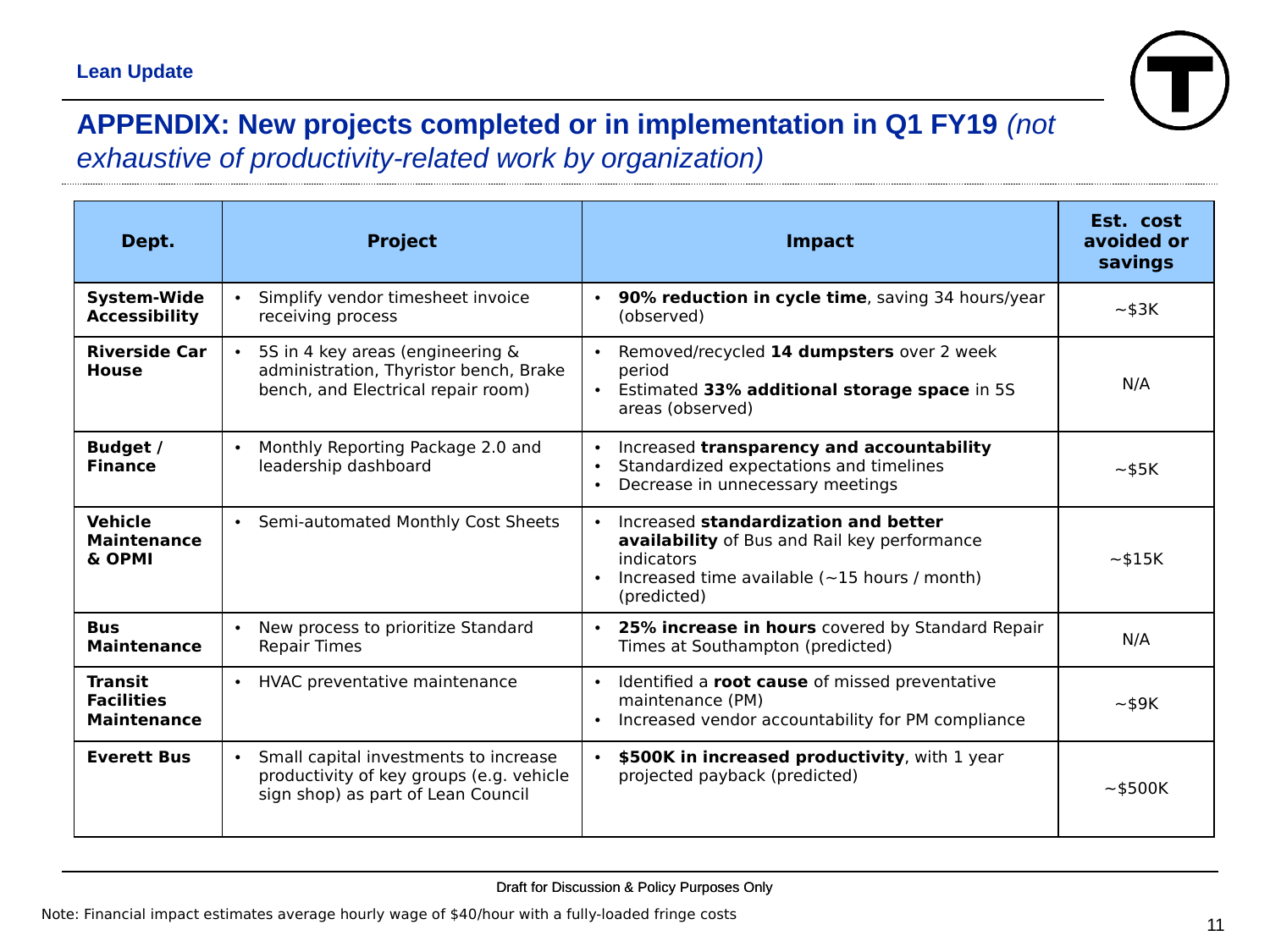

Lean Update
# APPENDIX: New projects completed or in implementation in Q1 FY19 (not exhaustive of productivity-related work by organization)
| Dept. | Project | Impact | Est. cost avoided or savings |
| --- | --- | --- | --- |
| System-Wide Accessibility | Simplify vendor timesheet invoice receiving process | 90% reduction in cycle time, saving 34 hours/year (observed) | ~$3K |
| Riverside Car House | 5S in 4 key areas (engineering & administration, Thyristor bench, Brake bench, and Electrical repair room) | Removed/recycled 14 dumpsters over 2 week period Estimated 33% additional storage space in 5S areas (observed) | N/A |
| Budget / Finance | Monthly Reporting Package 2.0 and leadership dashboard | Increased transparency and accountability Standardized expectations and timelines Decrease in unnecessary meetings | ~$5K |
| Vehicle Maintenance & OPMI | Semi-automated Monthly Cost Sheets | Increased standardization and better availability of Bus and Rail key performance indicators Increased time available (~15 hours / month) (predicted) | ~$15K |
| Bus Maintenance | New process to prioritize Standard Repair Times | 25% increase in hours covered by Standard Repair Times at Southampton (predicted) | N/A |
| Transit Facilities Maintenance | HVAC preventative maintenance | Identified a root cause of missed preventative maintenance (PM) Increased vendor accountability for PM compliance | ~$9K |
| Everett Bus | Small capital investments to increase productivity of key groups (e.g. vehicle sign shop) as part of Lean Council | $500K in increased productivity, with 1 year projected payback (predicted) | ~$500K |
Note: Financial impact estimates average hourly wage of $40/hour with a fully-loaded fringe costs